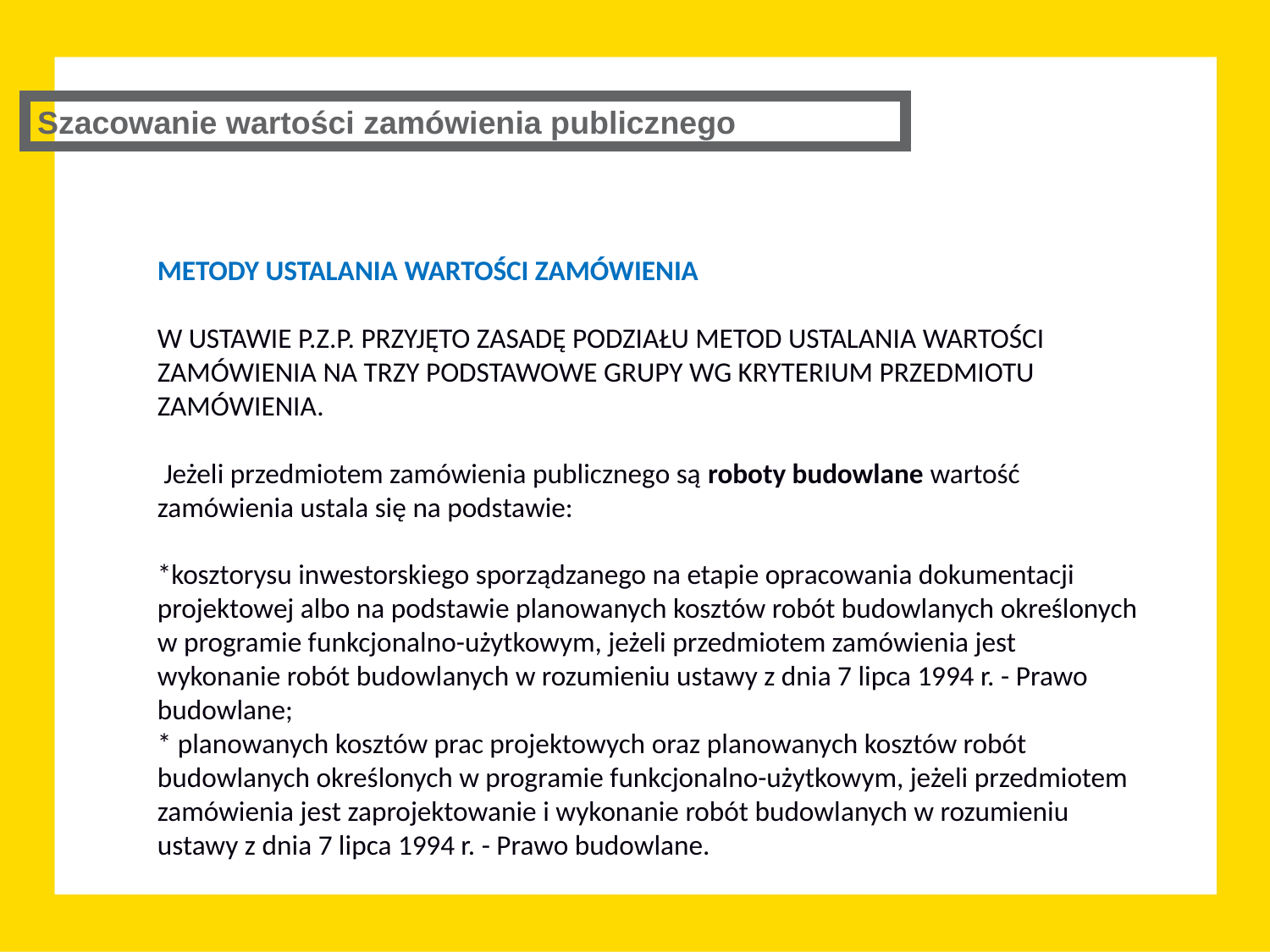

Szacowanie wartości zamówienia publicznego
METODY USTALANIA WARTOŚCI ZAMÓWIENIA
W USTAWIE P.Z.P. PRZYJĘTO ZASADĘ PODZIAŁU METOD USTALANIA WARTOŚCI ZAMÓWIENIA NA TRZY PODSTAWOWE GRUPY WG KRYTERIUM PRZEDMIOTU ZAMÓWIENIA.
 Jeżeli przedmiotem zamówienia publicznego są roboty budowlane wartość zamówienia ustala się na podstawie:
*kosztorysu inwestorskiego sporządzanego na etapie opracowania dokumentacji projektowej albo na podstawie planowanych kosztów robót budowlanych określonych w programie funkcjonalno-użytkowym, jeżeli przedmiotem zamówienia jest wykonanie robót budowlanych w rozumieniu ustawy z dnia 7 lipca 1994 r. - Prawo budowlane;
* planowanych kosztów prac projektowych oraz planowanych kosztów robót budowlanych określonych w programie funkcjonalno-użytkowym, jeżeli przedmiotem zamówienia jest zaprojektowanie i wykonanie robót budowlanych w rozumieniu ustawy z dnia 7 lipca 1994 r. - Prawo budowlane.